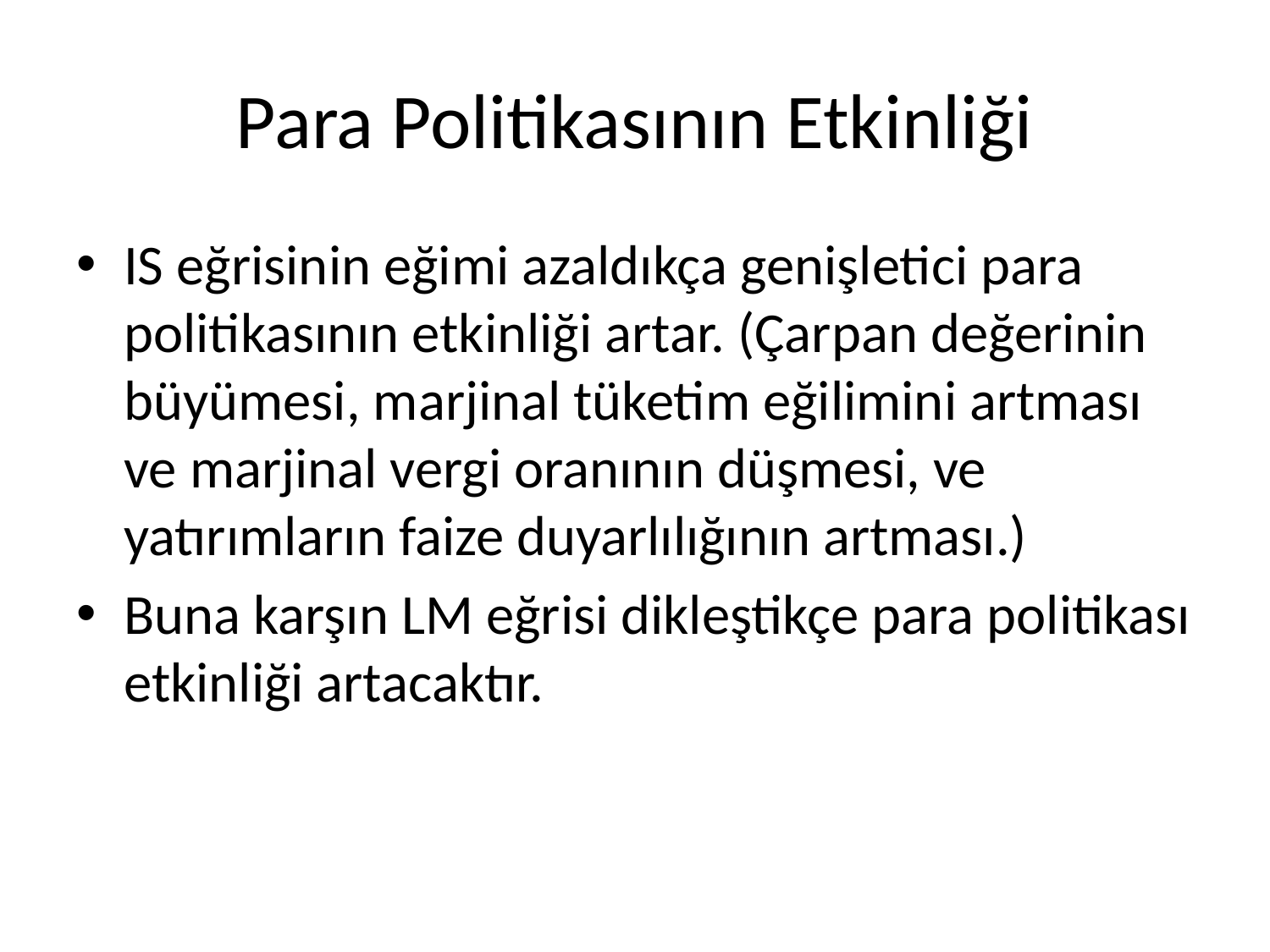

# Para Politikasının Etkinliği
IS eğrisinin eğimi azaldıkça genişletici para politikasının etkinliği artar. (Çarpan değerinin büyümesi, marjinal tüketim eğilimini artması ve marjinal vergi oranının düşmesi, ve yatırımların faize duyarlılığının artması.)
Buna karşın LM eğrisi dikleştikçe para politikası etkinliği artacaktır.